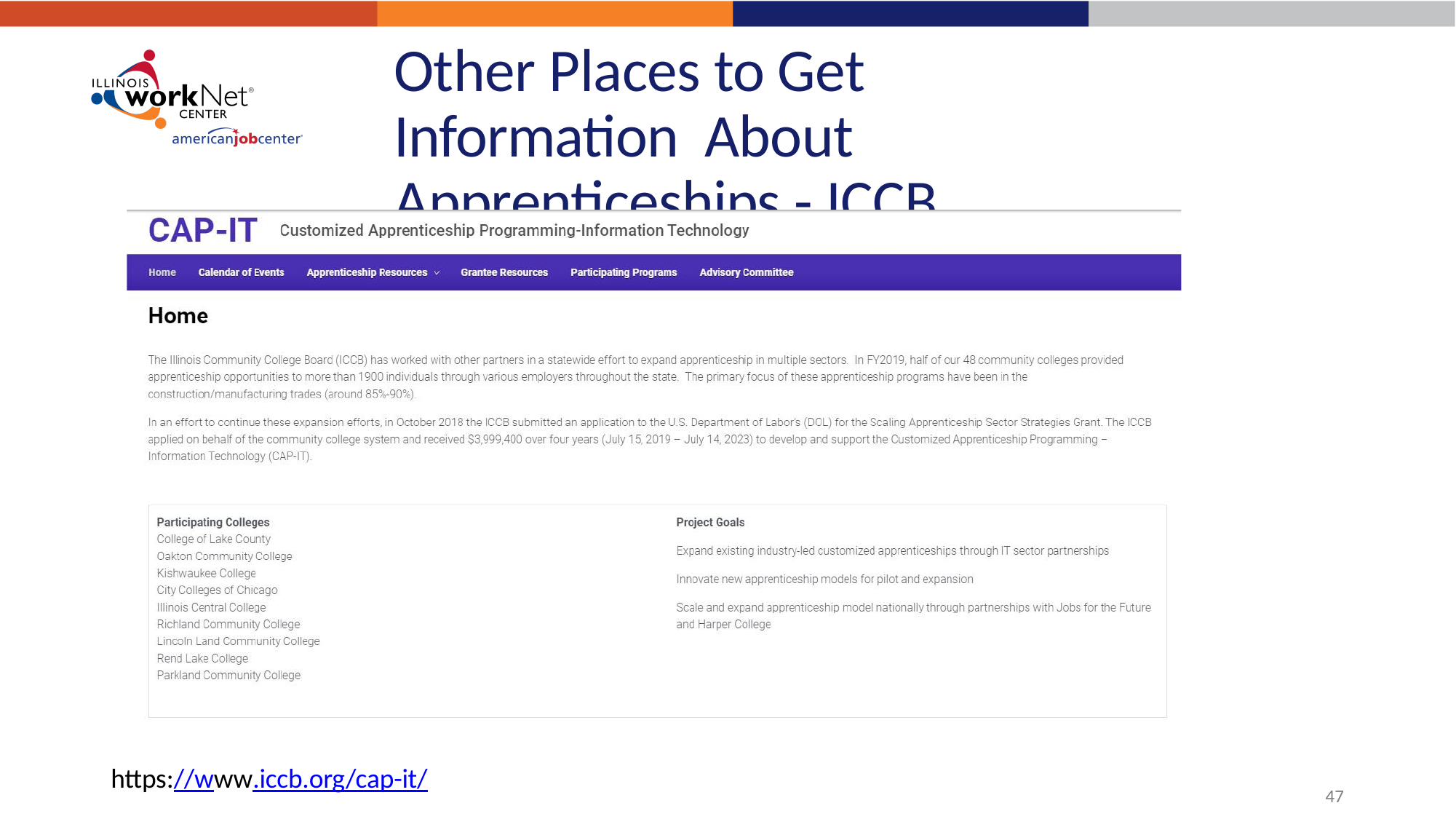

# Other Places to Get Information  About Apprenticeships - ICCB

https://www.iccb.org/cap-it/
47